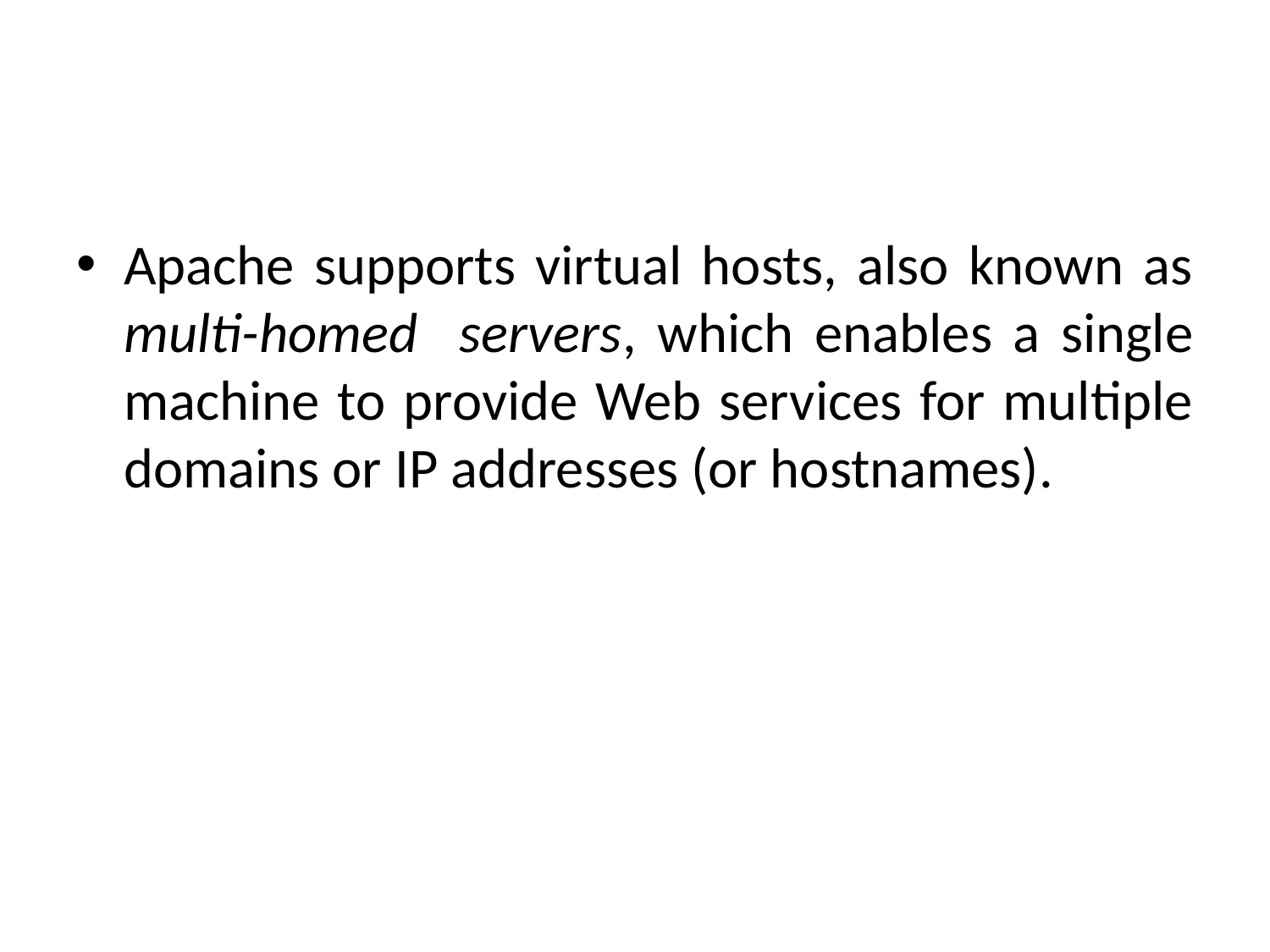

#
Apache supports virtual hosts, also known as multi-homed  servers, which enables a single machine to provide Web services for multiple domains or IP addresses (or hostnames).